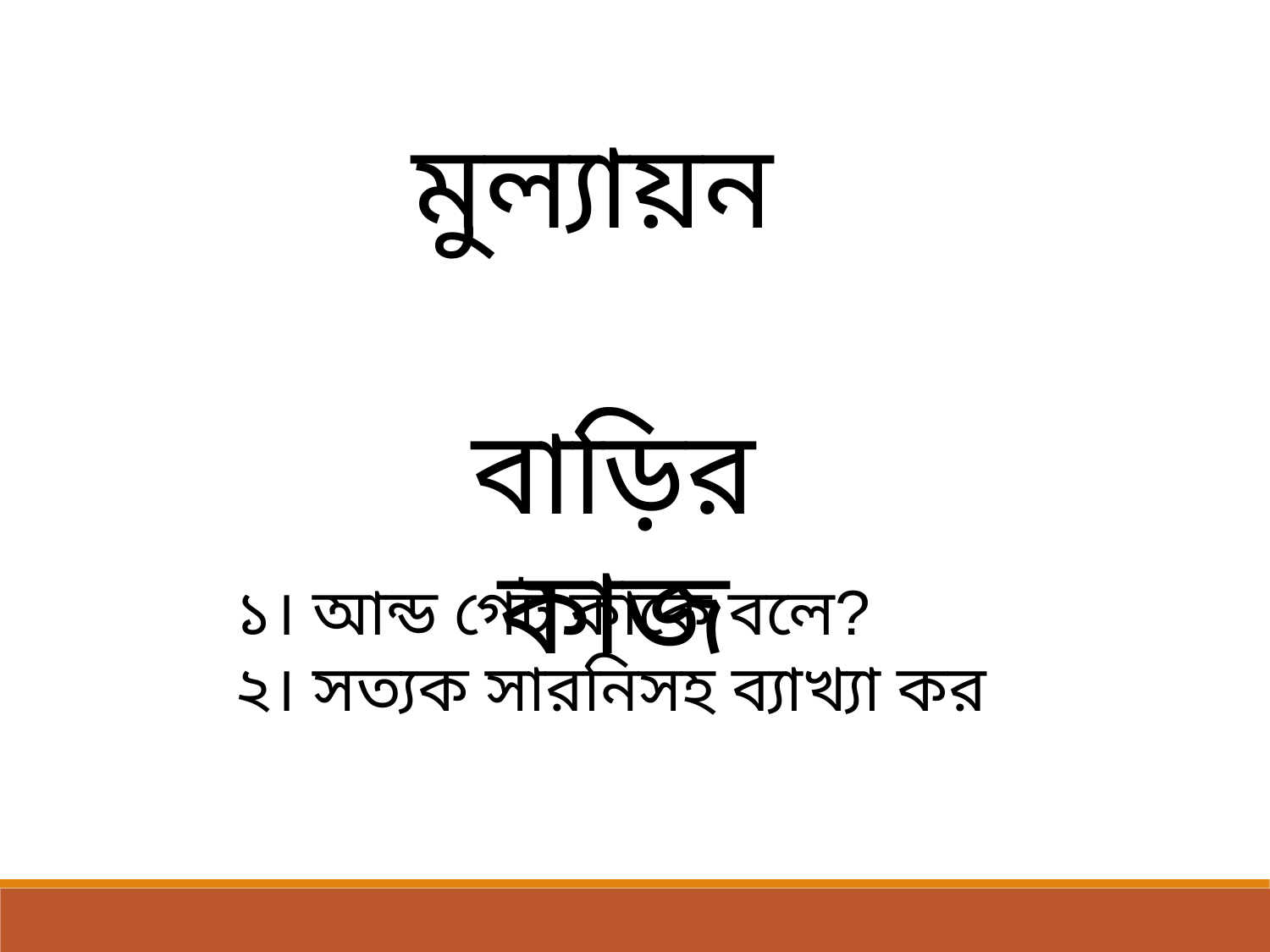

মুল্যায়ন
বাড়ির কাজ
১। আন্ড গেট কাকে বলে?
২। সত্যক সারনিসহ ব্যাখ্যা কর